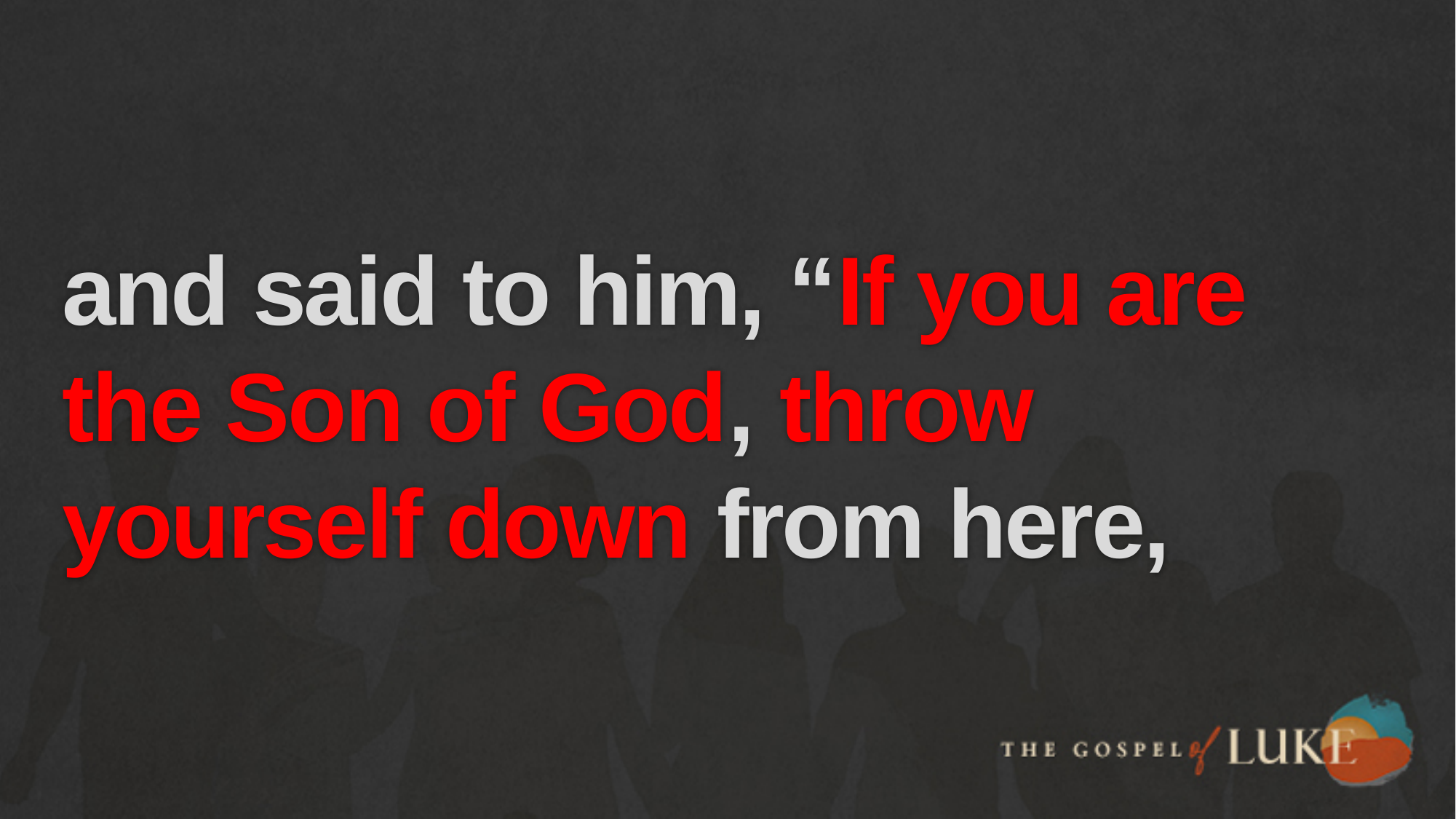

# and said to him, “If you are the Son of God, throw yourself down from here,